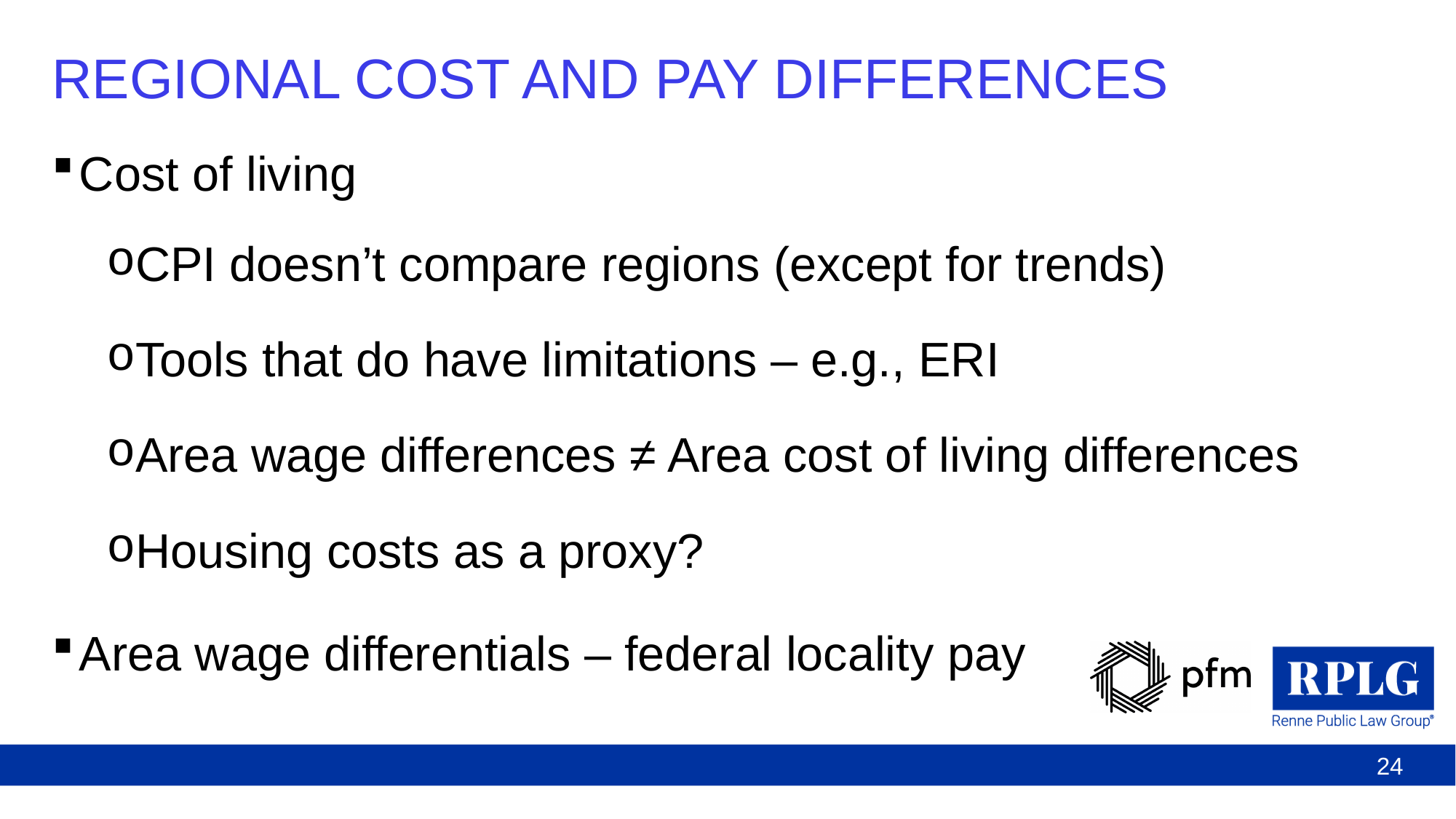

# REGIONAL COST AND PAY DIFFERENCES
Cost of living

CPI doesn’t compare regions (except for trends)

Tools that do have limitations – e.g., ERI

Area wage differences ≠ Area cost of living differences

Housing costs as a proxy?

Area wage differentials – federal locality pay

24